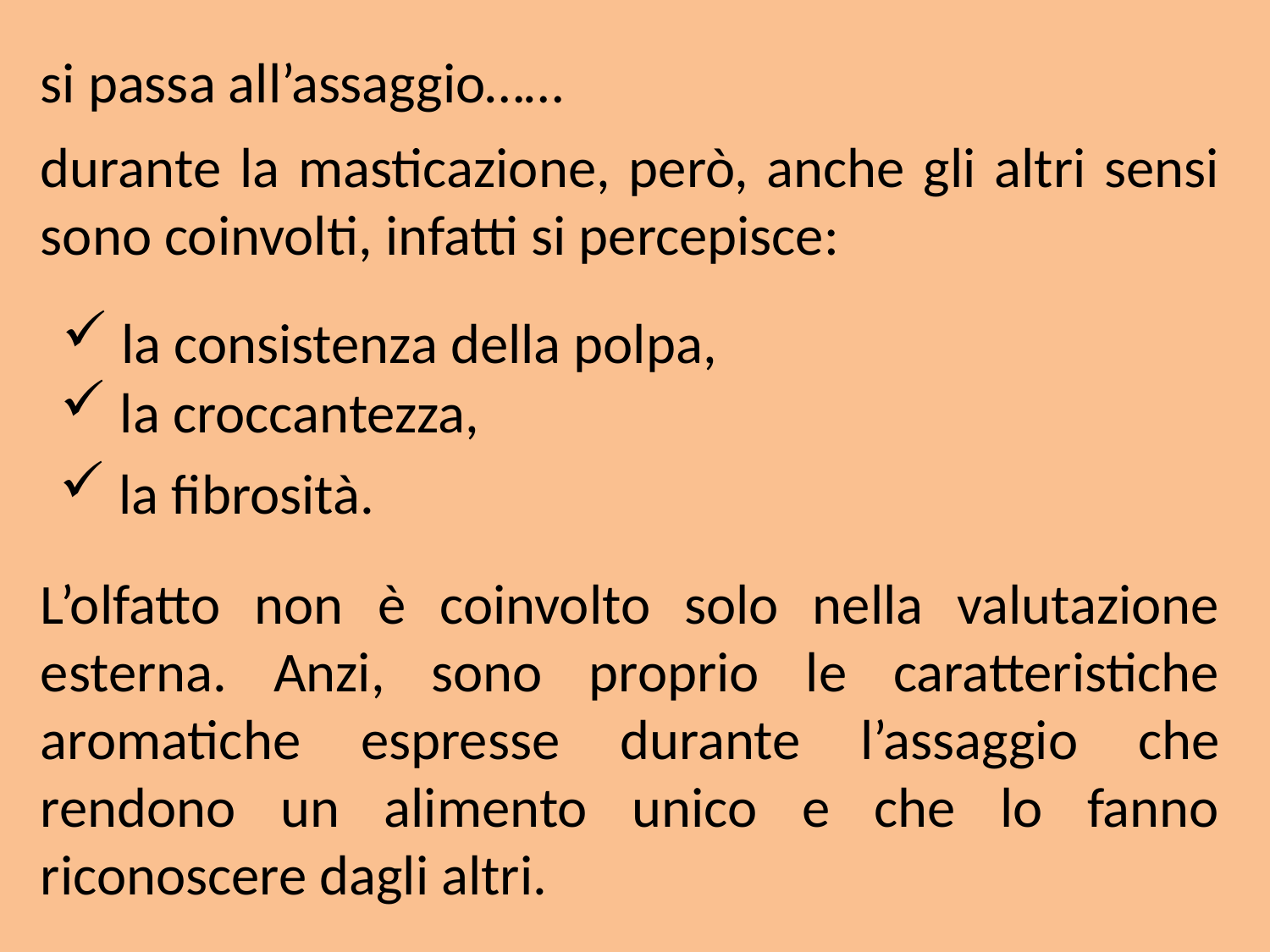

si passa all’assaggio……

durante la masticazione, però, anche gli altri sensi sono coinvolti, infatti si percepisce:
 la consistenza della polpa,
 la croccantezza,
 la fibrosità.
L’olfatto non è coinvolto solo nella valutazione esterna. Anzi, sono proprio le caratteristiche aromatiche espresse durante l’assaggio che rendono un alimento unico e che lo fanno riconoscere dagli altri.